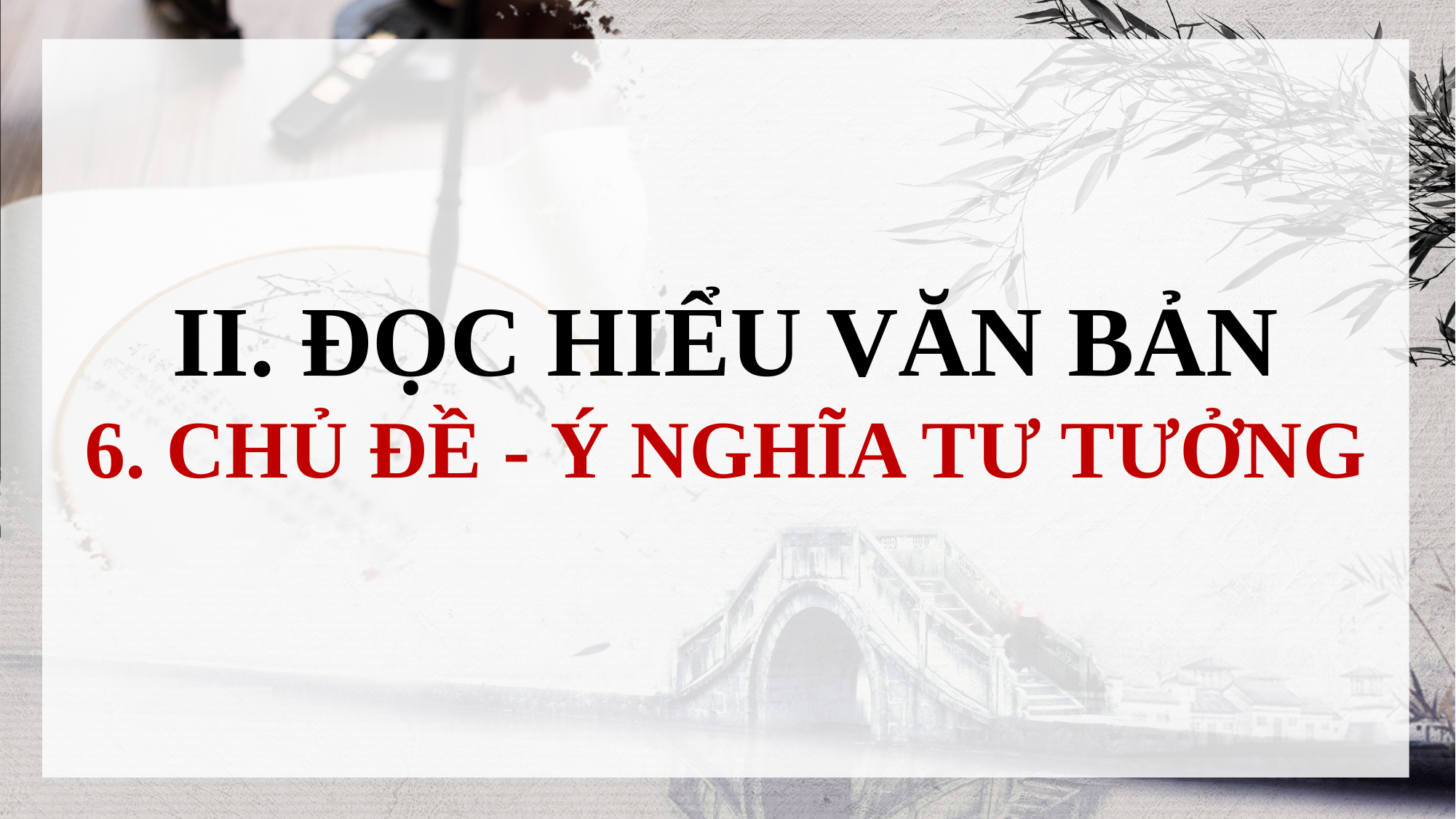

II. ĐỌC HIỂU VĂN BẢN
6. CHỦ ĐỀ - Ý NGHĨA TƯ TƯỞNG